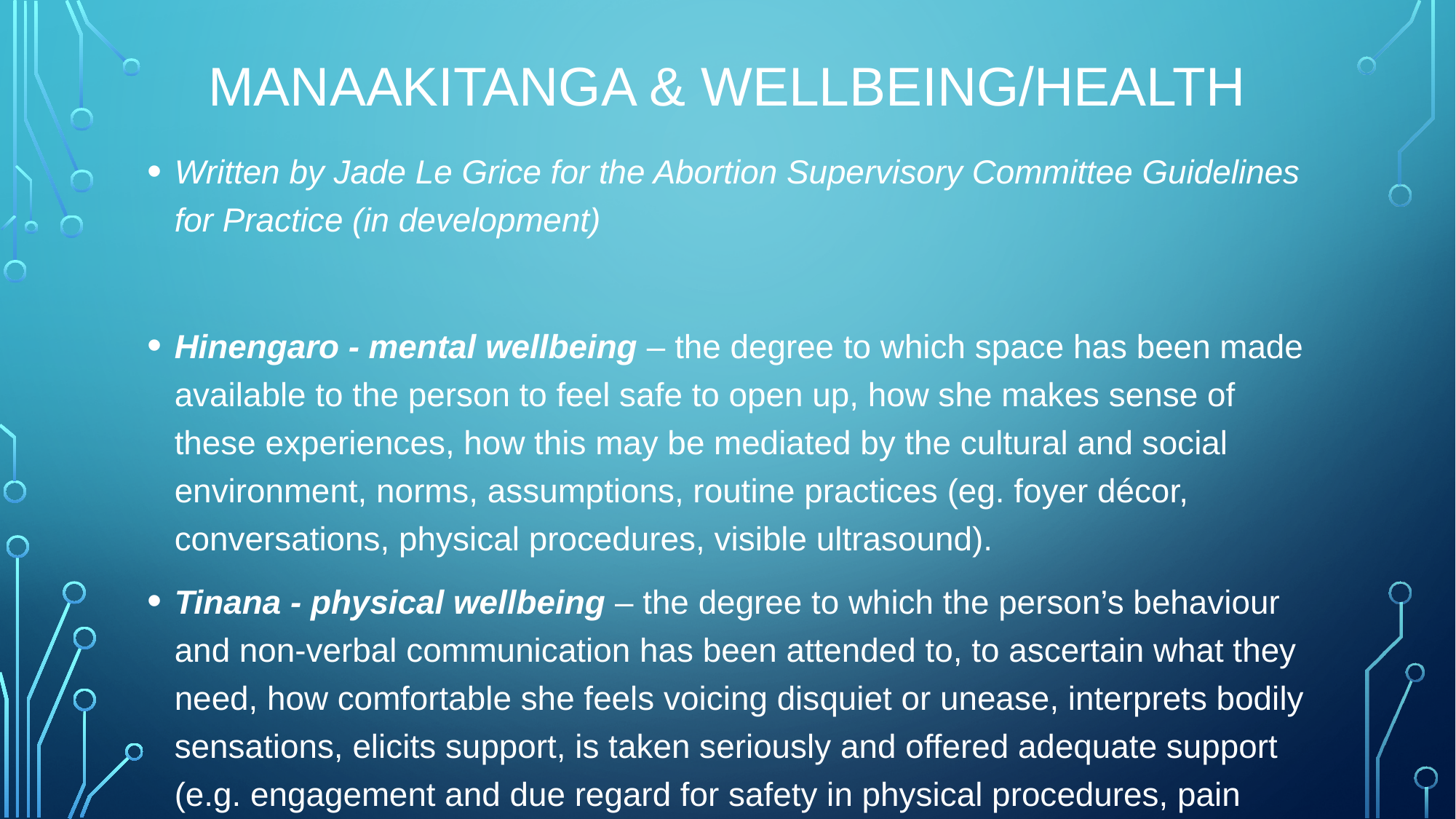

# Manaakitanga & wellbeing/health
Written by Jade Le Grice for the Abortion Supervisory Committee Guidelines for Practice (in development)

Hinengaro - mental wellbeing – the degree to which space has been made available to the person to feel safe to open up, how she makes sense of these experiences, how this may be mediated by the cultural and social environment, norms, assumptions, routine practices (eg. foyer décor, conversations, physical procedures, visible ultrasound).
Tinana - physical wellbeing – the degree to which the person’s behaviour and non-verbal communication has been attended to, to ascertain what they need, how comfortable she feels voicing disquiet or unease, interprets bodily sensations, elicits support, is taken seriously and offered adequate support (e.g. engagement and due regard for safety in physical procedures, pain relief or contraceptive options).